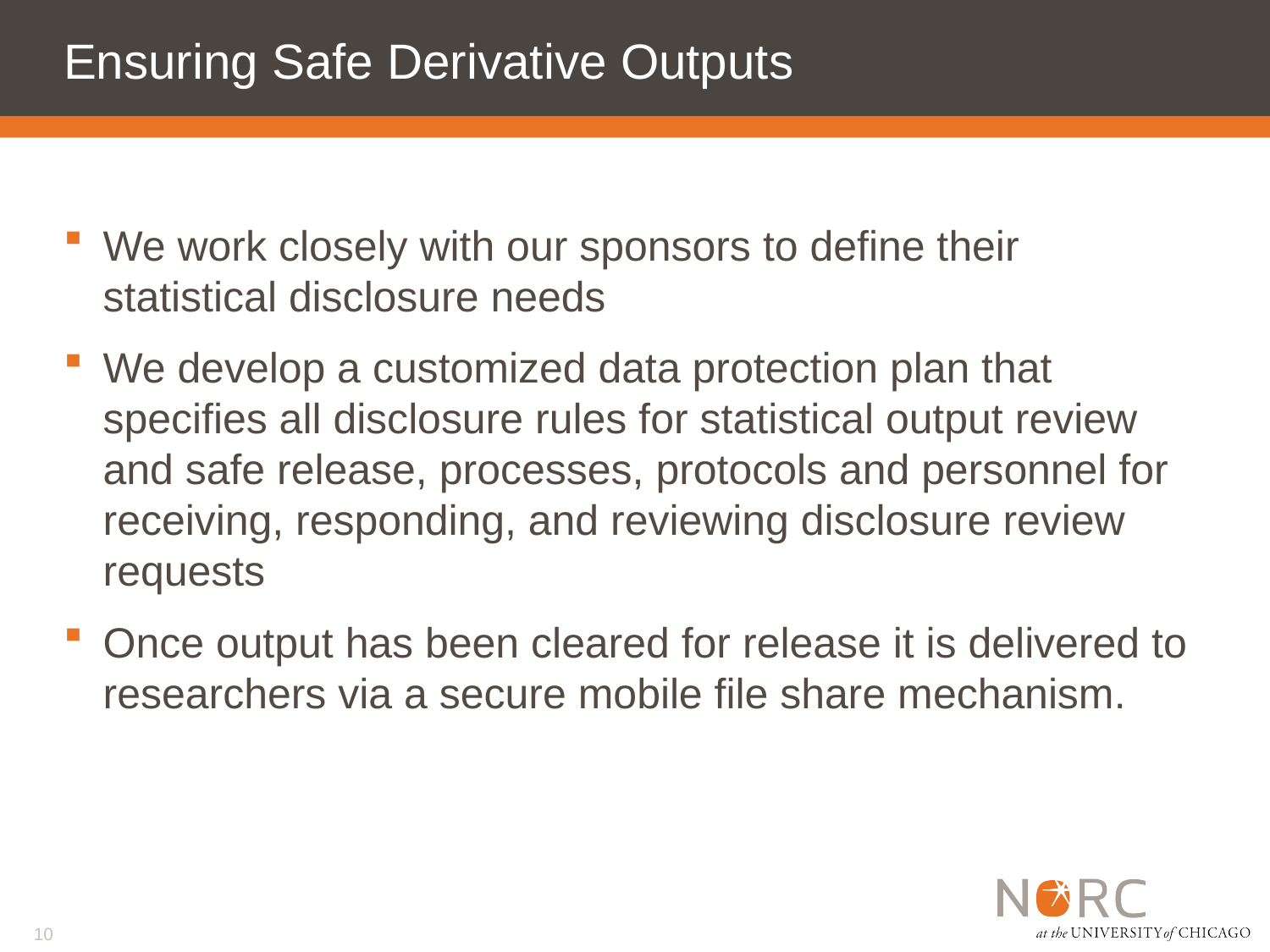

# Ensuring Safe Derivative Outputs

We work closely with our sponsors to define their statistical disclosure needs
We develop a customized data protection plan that specifies all disclosure rules for statistical output review and safe release, processes, protocols and personnel for receiving, responding, and reviewing disclosure review requests
Once output has been cleared for release it is delivered to researchers via a secure mobile file share mechanism.